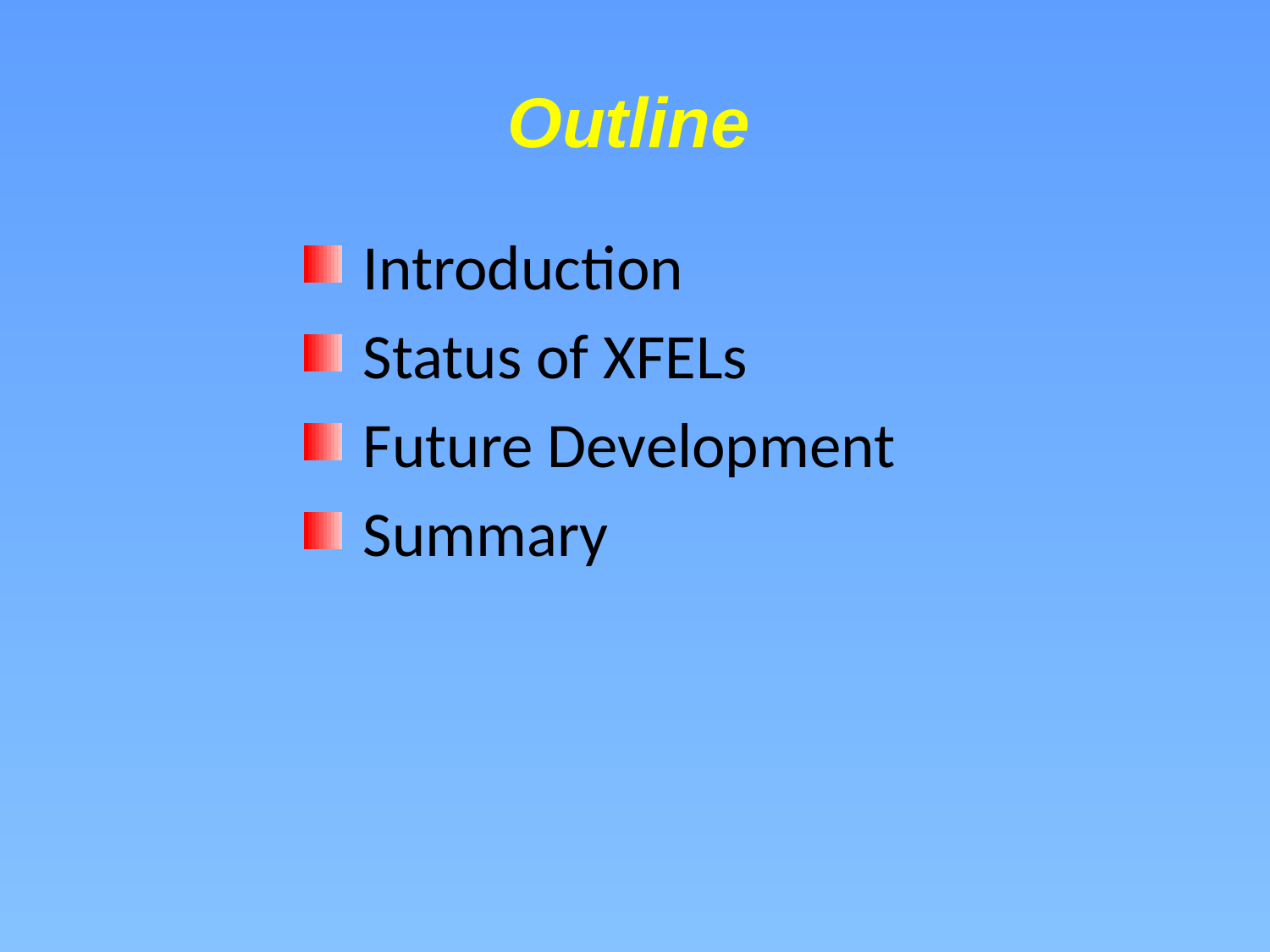

Outline
 Introduction
 Status of XFELs
 Future Development
 Summary